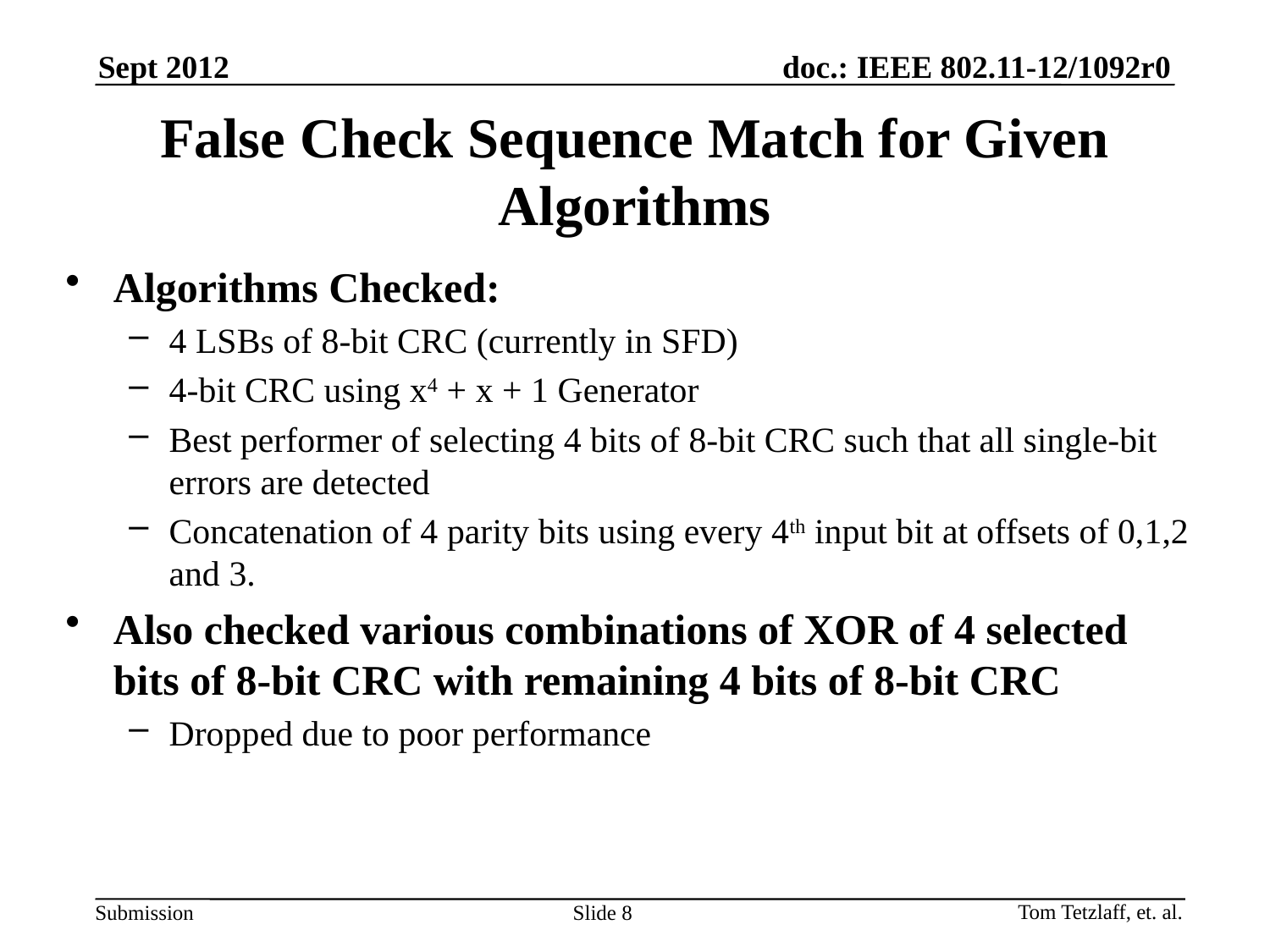

Sept 2012
# False Check Sequence Match for Given Algorithms
Algorithms Checked:
4 LSBs of 8-bit CRC (currently in SFD)
4-bit CRC using x4 + x + 1 Generator
Best performer of selecting 4 bits of 8-bit CRC such that all single-bit errors are detected
Concatenation of 4 parity bits using every 4th input bit at offsets of 0,1,2 and 3.
Also checked various combinations of XOR of 4 selected bits of 8-bit CRC with remaining 4 bits of 8-bit CRC
Dropped due to poor performance
Tom Tetzlaff, et. al.
Slide 8